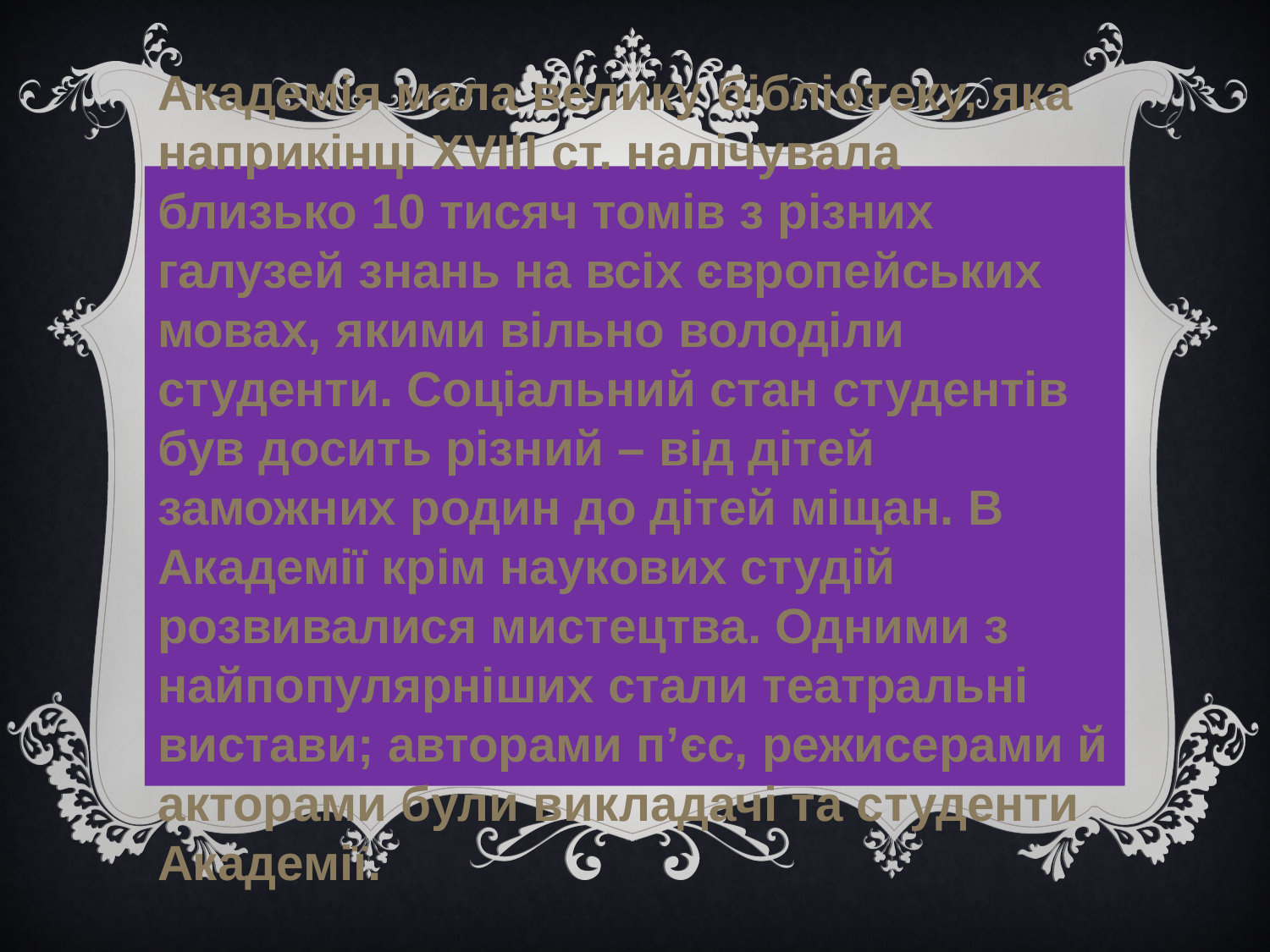

Академія мала велику бібліотеку, яка наприкінці XVIII ст. налічувала близько 10 тисяч томів з різних галузей знань на всіх європейських мовах, якими вільно володіли студенти. Соціальний стан студентів був досить різний – від дітей заможних родин до дітей міщан. В Академії крім наукових студій розвивалися мистецтва. Одними з найпопулярніших стали театральні вистави; авторами п’єс, режисерами й акторами були викладачі та студенти Академії.